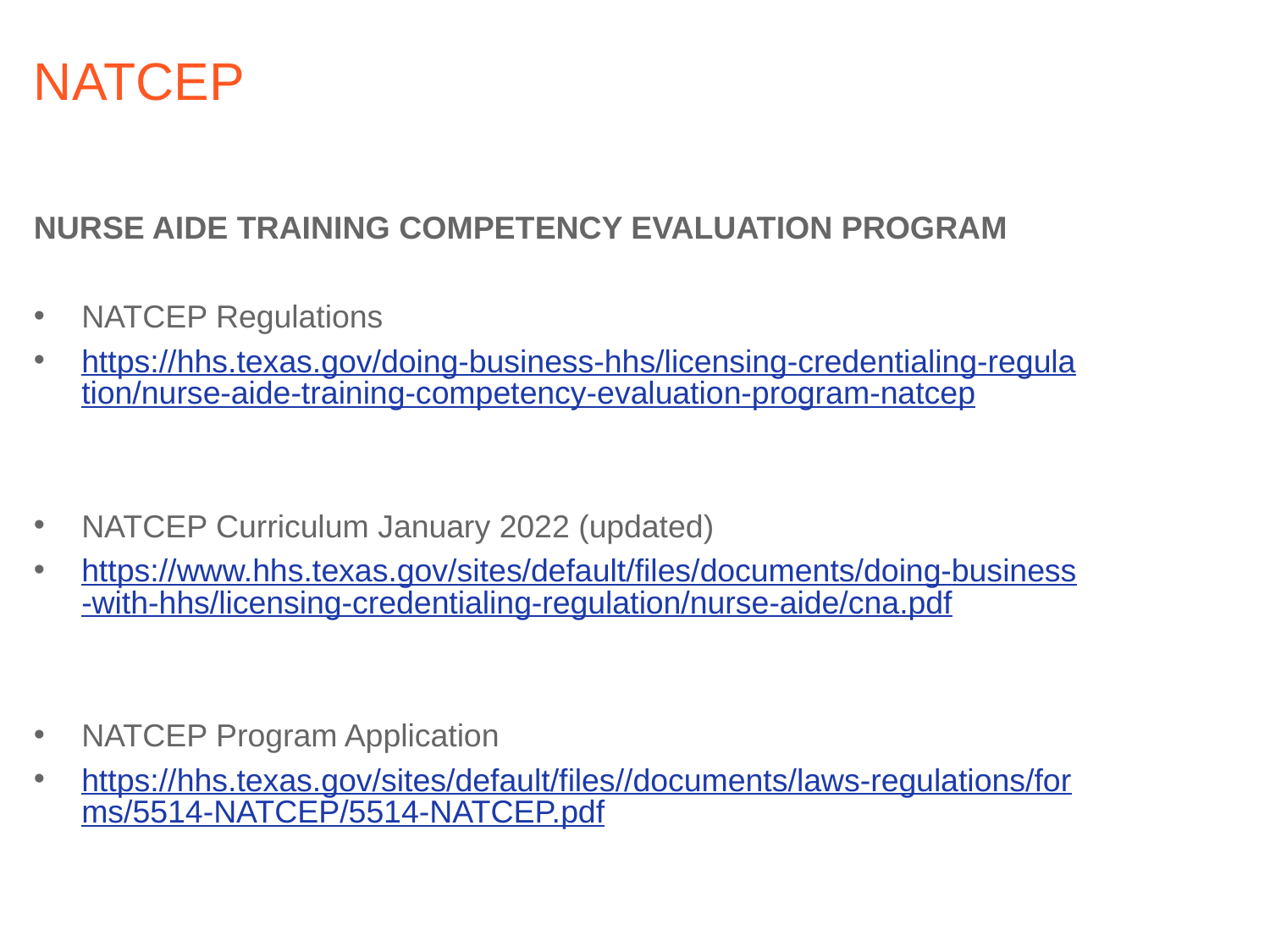

# NATCEP
NURSE AIDE TRAINING COMPETENCY EVALUATION PROGRAM

NATCEP Regulations
https://hhs.texas.gov/doing-business-hhs/licensing-credentialing-regulation/nurse-aide-training-competency-evaluation-program-natcep

NATCEP Curriculum January 2022 (updated)
https://www.hhs.texas.gov/sites/default/files/documents/doing-business-with-hhs/licensing-credentialing-regulation/nurse-aide/cna.pdf

NATCEP Program Application
https://hhs.texas.gov/sites/default/files//documents/laws-regulations/forms/5514-NATCEP/5514-NATCEP.pdf